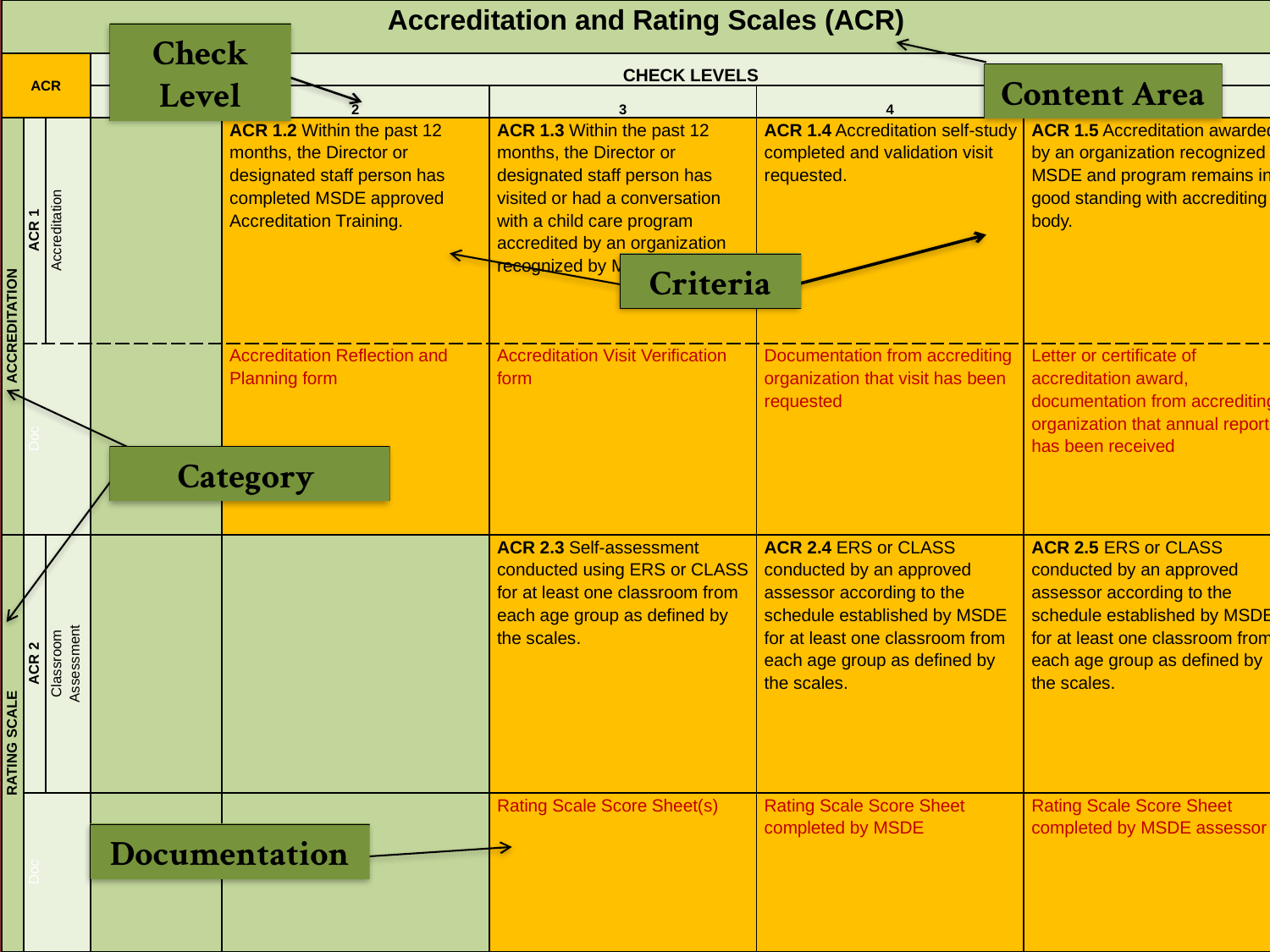

| Accreditation and Rating Scales (ACR) |  |  |  |  |  |  |  |
| --- | --- | --- | --- | --- | --- | --- | --- |
| ACR |  |  | CHECK LEVELS |  |  |  |  |
|  |  |  | 1 | 2 | 3 | 4 | 5 |
| ACCREDITATION | ACR 1 | Accreditation |  | ACR 1.2 Within the past 12 months, the Director or designated staff person has completed MSDE approved Accreditation Training. | ACR 1.3 Within the past 12 months, the Director or designated staff person has visited or had a conversation with a child care program accredited by an organization recognized by MSDE. | ACR 1.4 Accreditation self-study completed and validation visit requested. | ACR 1.5 Accreditation awarded by an organization recognized by MSDE and program remains in good standing with accrediting body. |
|  | Doc |  |  | Accreditation Reflection and Planning form | Accreditation Visit Verification form | Documentation from accrediting organization that visit has been requested | Letter or certificate of accreditation award, documentation from accrediting organization that annual report has been received |
| RATING SCALE | ACR 2 | Classroom Assessment |  |  | ACR 2.3 Self-assessment conducted using ERS or CLASS for at least one classroom from each age group as defined by the scales. | ACR 2.4 ERS or CLASS conducted by an approved assessor according to the schedule established by MSDE for at least one classroom from each age group as defined by the scales. | ACR 2.5 ERS or CLASS conducted by an approved assessor according to the schedule established by MSDE for at least one classroom from each age group as defined by the scales. |
|  | Doc |  |  |  | Rating Scale Score Sheet(s) | Rating Scale Score Sheet completed by MSDE | Rating Scale Score Sheet completed by MSDE assessor |
Check Level
Content Area
Criteria
Category
Documentation